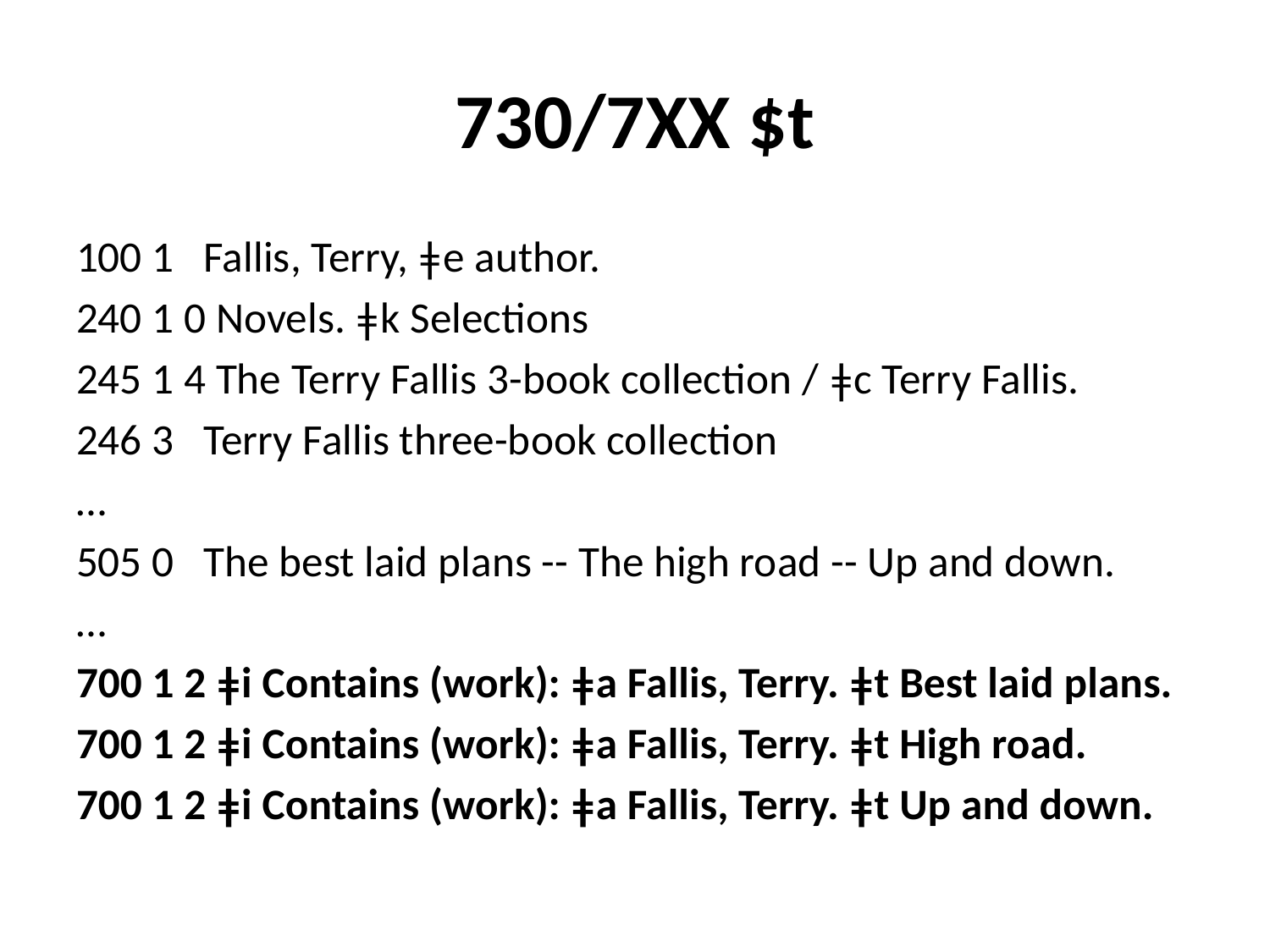

# 730/7XX $t
100 1   Fallis, Terry, ǂe author.
240 1 0 Novels. ǂk Selections
245 1 4 The Terry Fallis 3-book collection / ǂc Terry Fallis.
246 3   Terry Fallis three-book collection
…
505 0   The best laid plans -- The high road -- Up and down.
…
700 1 2 ǂi Contains (work): ǂa Fallis, Terry. ǂt Best laid plans.
700 1 2 ǂi Contains (work): ǂa Fallis, Terry. ǂt High road.
700 1 2 ǂi Contains (work): ǂa Fallis, Terry. ǂt Up and down.